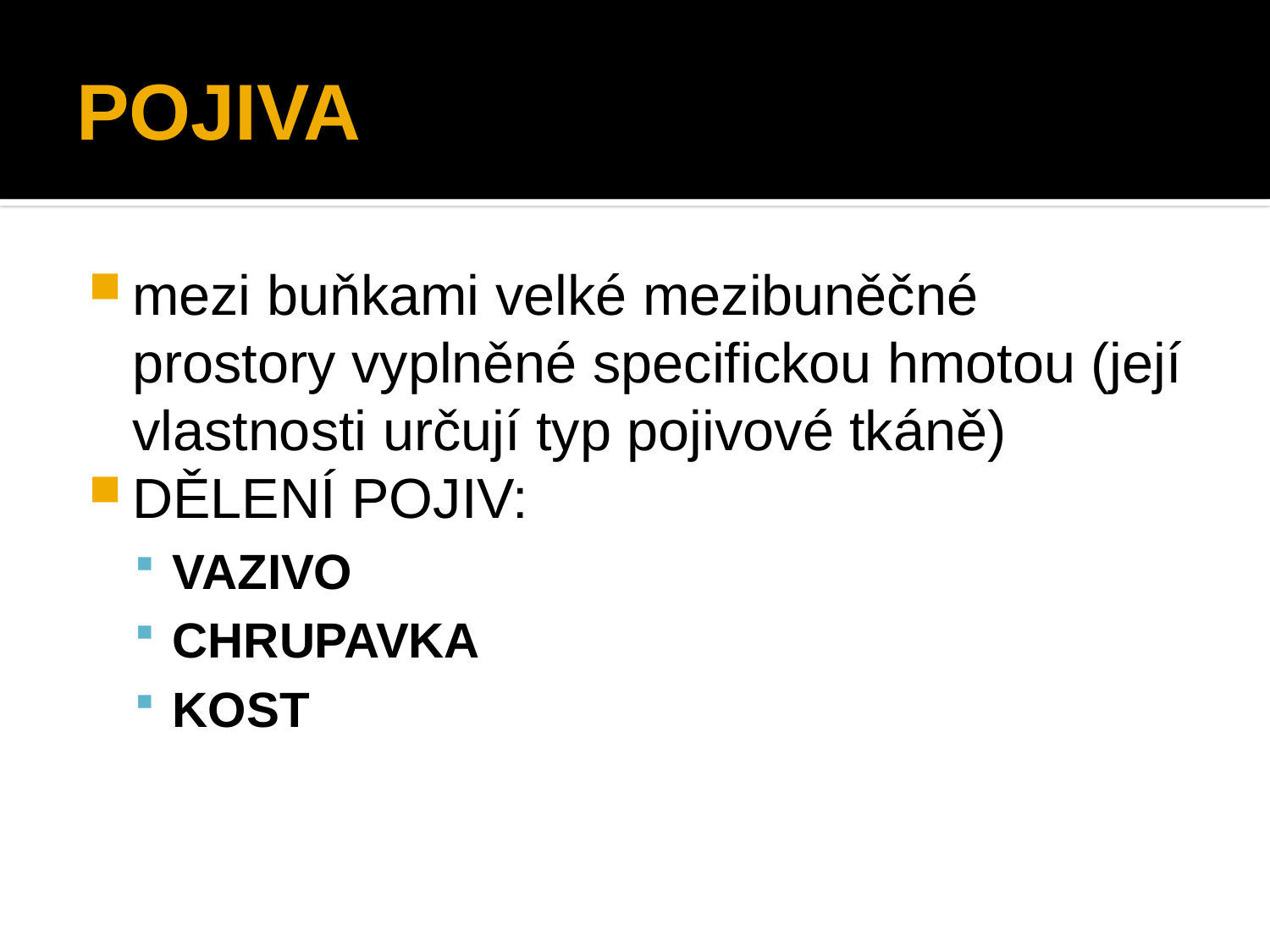

# POJIVA
mezi buňkami velké mezibuněčné prostory vyplněné specifickou hmotou (její vlastnosti určují typ pojivové tkáně)
DĚLENÍ POJIV:
VAZIVO
CHRUPAVKA
KOST